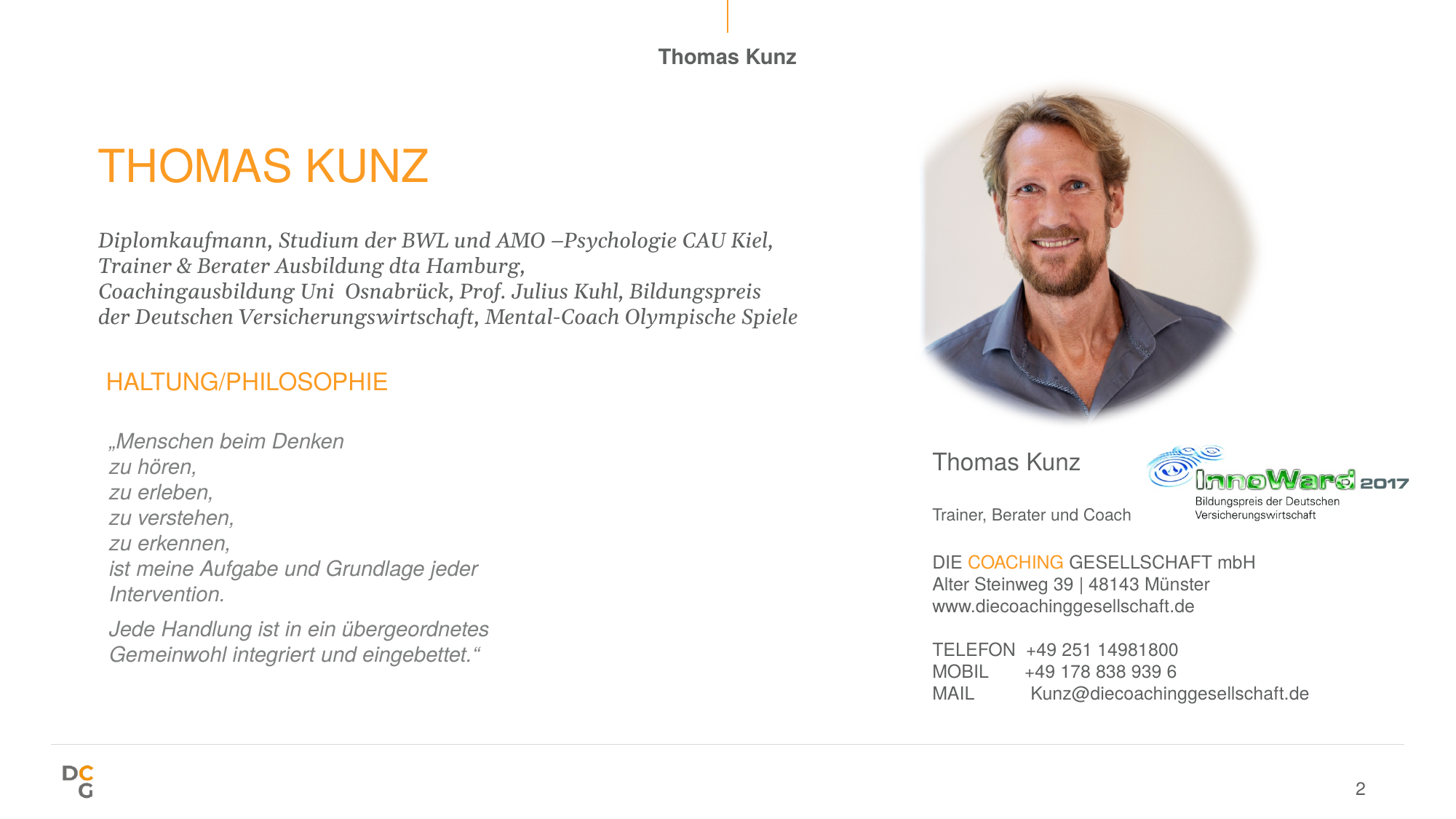

Haltung/Philosophie
„Menschen beim Denken
zu hören,
zu erleben,
zu verstehen,
zu erkennen,
ist meine Aufgabe und Grundlage jeder Intervention.
Jede Handlung ist in ein übergeordnetes Gemeinwohl integriert und eingebettet.“